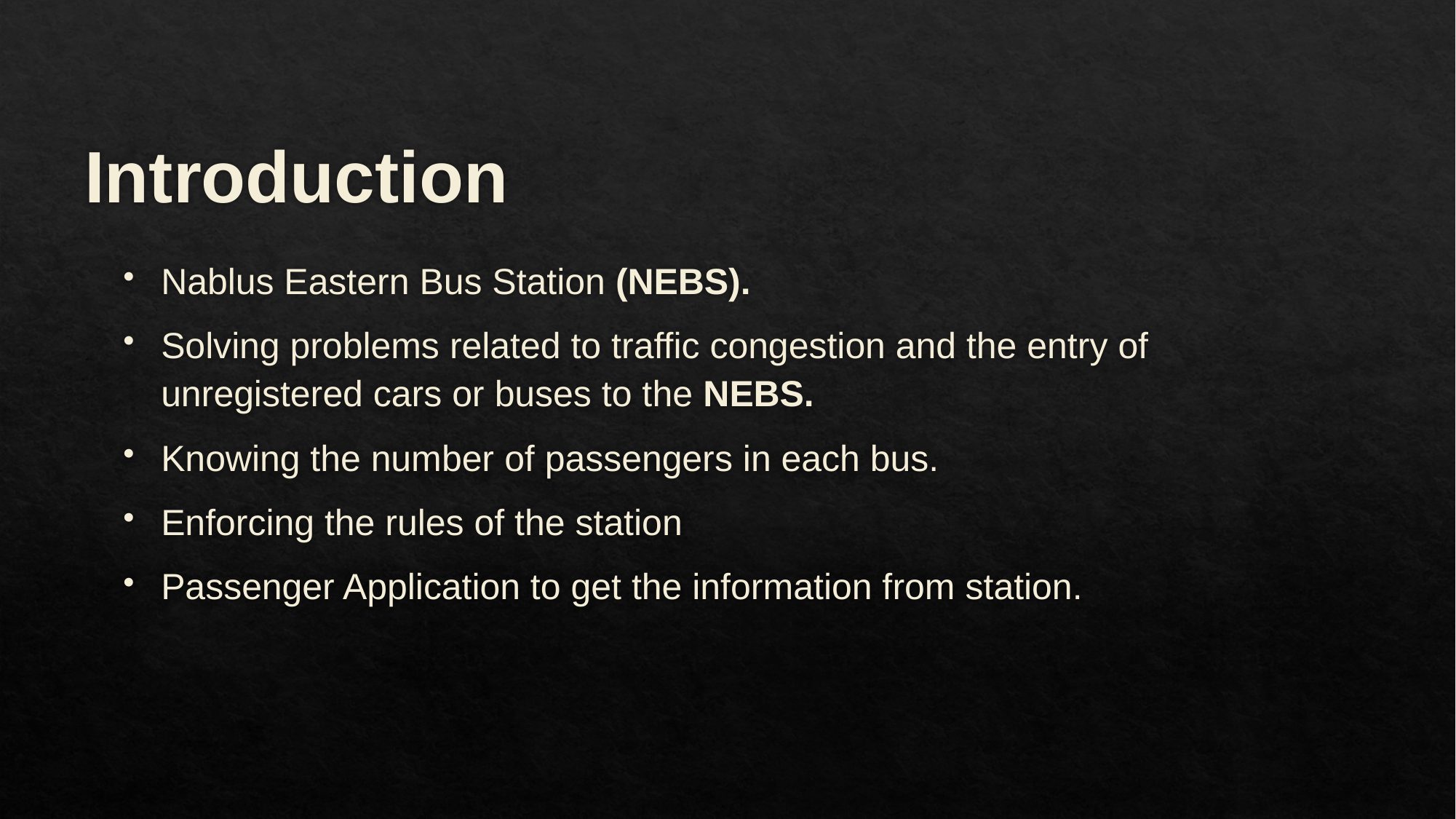

# Introduction
Nablus Eastern Bus Station (NEBS).
Solving problems related to traffic congestion and the entry of unregistered cars or buses to the NEBS.
Knowing the number of passengers in each bus.
Enforcing the rules of the station
Passenger Application to get the information from station.